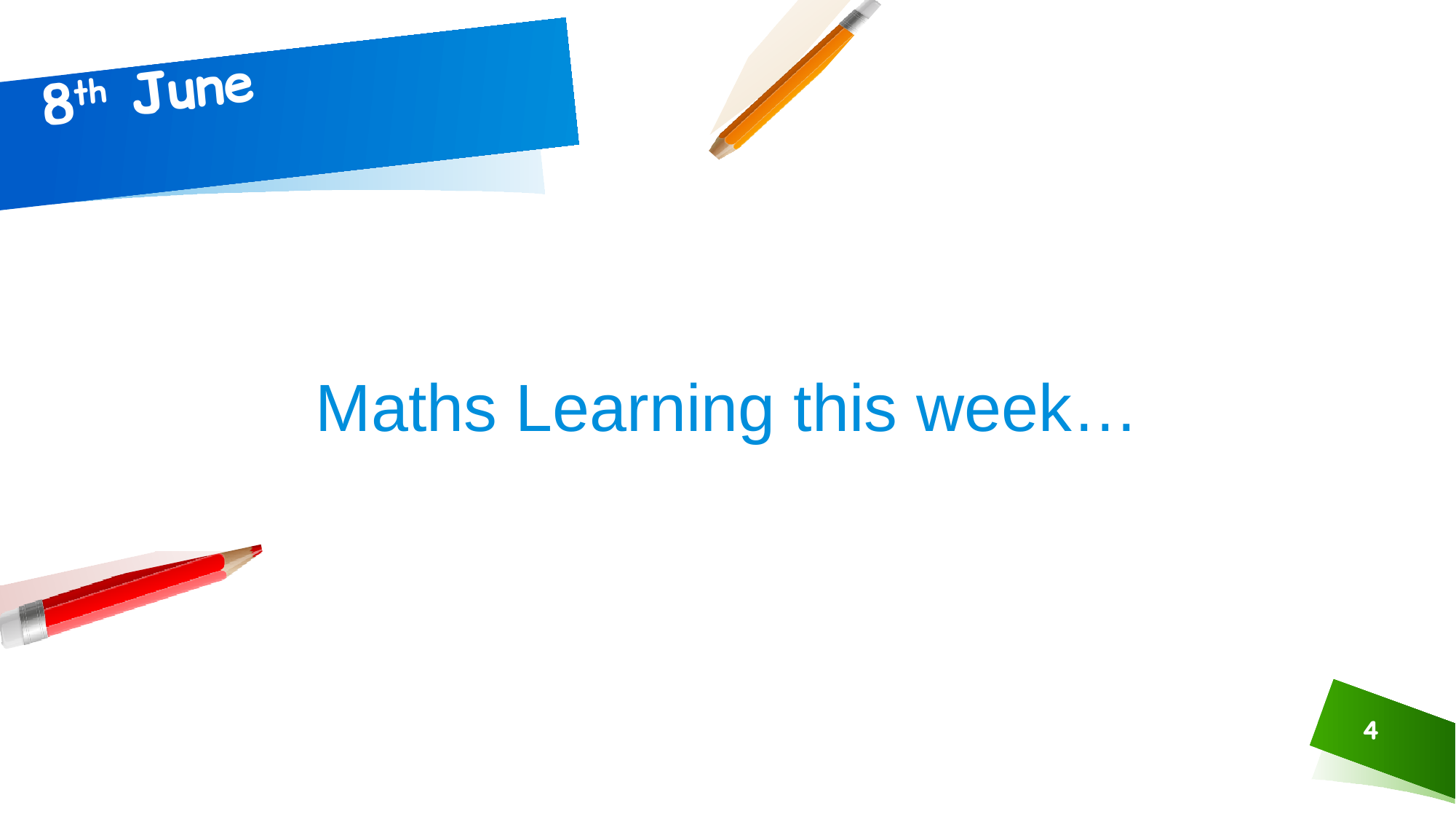

# 8th June
Maths Learning this week…
4